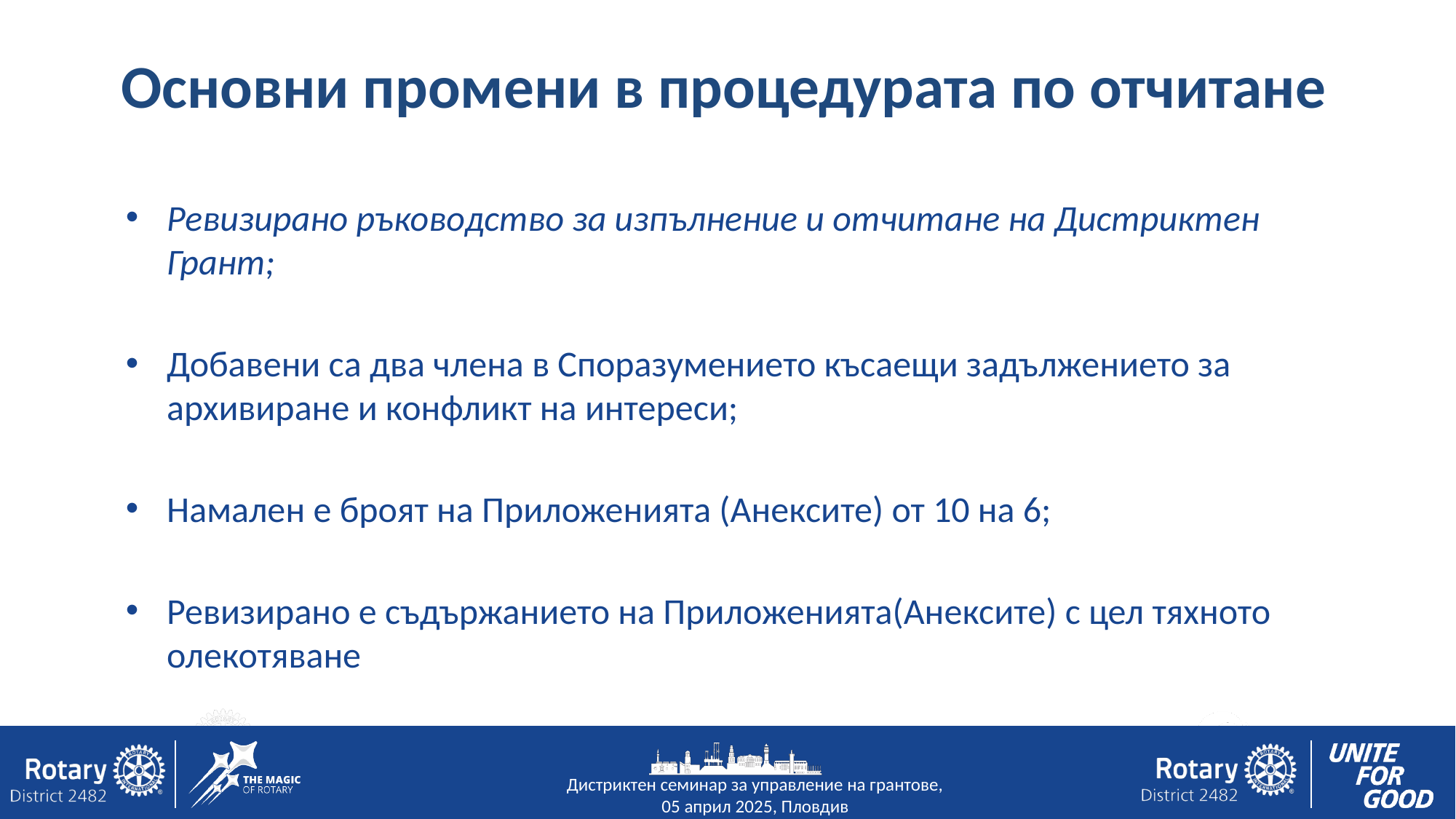

Основни промени в процедурата по отчитане
Ревизирано ръководство за изпълнение и отчитане на Дистриктен Грант;

Добавени са два члена в Споразумението късаещи задължението за архивиране и конфликт на интереси;

Намален е броят на Приложенията (Анексите) от 10 на 6;

Ревизирано е съдържанието на Приложенията(Анексите) с цел тяхното олекотяване